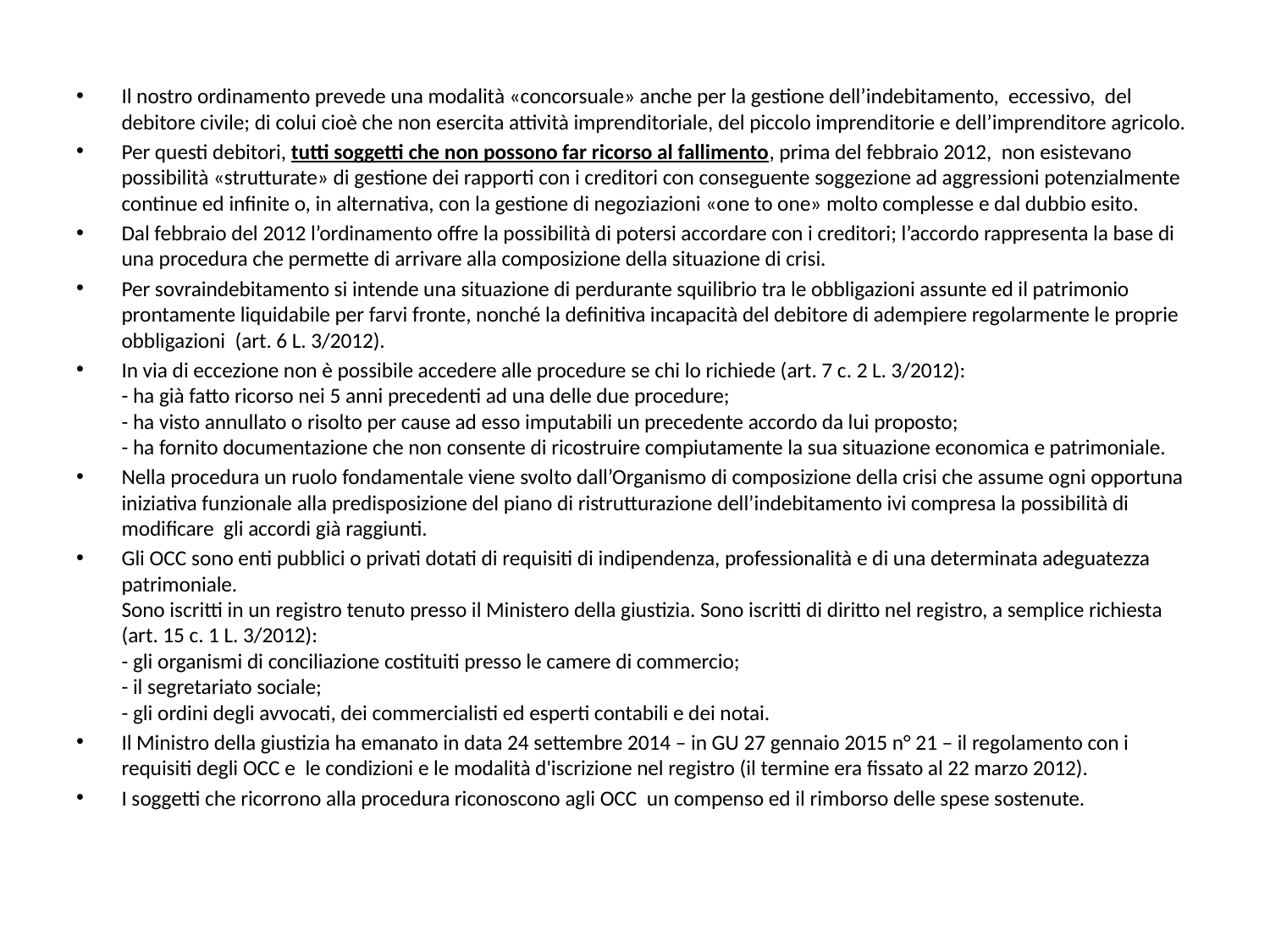

Il nostro ordinamento prevede una modalità «concorsuale» anche per la gestione dell’indebitamento,  eccessivo,  del debitore civile; di colui cioè che non esercita attività imprenditoriale, del piccolo imprenditorie e dell’imprenditore agricolo.
Per questi debitori, tutti soggetti che non possono far ricorso al fallimento, prima del febbraio 2012,  non esistevano possibilità «strutturate» di gestione dei rapporti con i creditori con conseguente soggezione ad aggressioni potenzialmente continue ed infinite o, in alternativa, con la gestione di negoziazioni «one to one» molto complesse e dal dubbio esito.
Dal febbraio del 2012 l’ordinamento offre la possibilità di potersi accordare con i creditori; l’accordo rappresenta la base di una procedura che permette di arrivare alla composizione della situazione di crisi.
Per sovraindebitamento si intende una situazione di perdurante squilibrio tra le obbligazioni assunte ed il patrimonio prontamente liquidabile per farvi fronte, nonché la definitiva incapacità del debitore di adempiere regolarmente le proprie obbligazioni  (art. 6 L. 3/2012).
In via di eccezione non è possibile accedere alle procedure se chi lo richiede (art. 7 c. 2 L. 3/2012):
- ha già fatto ricorso nei 5 anni precedenti ad una delle due procedure;
- ha visto annullato o risolto per cause ad esso imputabili un precedente accordo da lui proposto;
- ha fornito documentazione che non consente di ricostruire compiutamente la sua situazione economica e patrimoniale.
Nella procedura un ruolo fondamentale viene svolto dall’Organismo di composizione della crisi che assume ogni opportuna iniziativa funzionale alla predisposizione del piano di ristrutturazione dell’indebitamento ivi compresa la possibilità di modificare  gli accordi già raggiunti.
Gli OCC sono enti pubblici o privati dotati di requisiti di indipendenza, professionalità e di una determinata adeguatezza patrimoniale.
Sono iscritti in un registro tenuto presso il Ministero della giustizia. Sono iscritti di diritto nel registro, a semplice richiesta (art. 15 c. 1 L. 3/2012):
- gli organismi di conciliazione costituiti presso le camere di commercio;
- il segretariato sociale;
- gli ordini degli avvocati, dei commercialisti ed esperti contabili e dei notai.
Il Ministro della giustizia ha emanato in data 24 settembre 2014 – in GU 27 gennaio 2015 n° 21 – il regolamento con i requisiti degli OCC e  le condizioni e le modalità d'iscrizione nel registro (il termine era fissato al 22 marzo 2012).
I soggetti che ricorrono alla procedura riconoscono agli OCC  un compenso ed il rimborso delle spese sostenute.